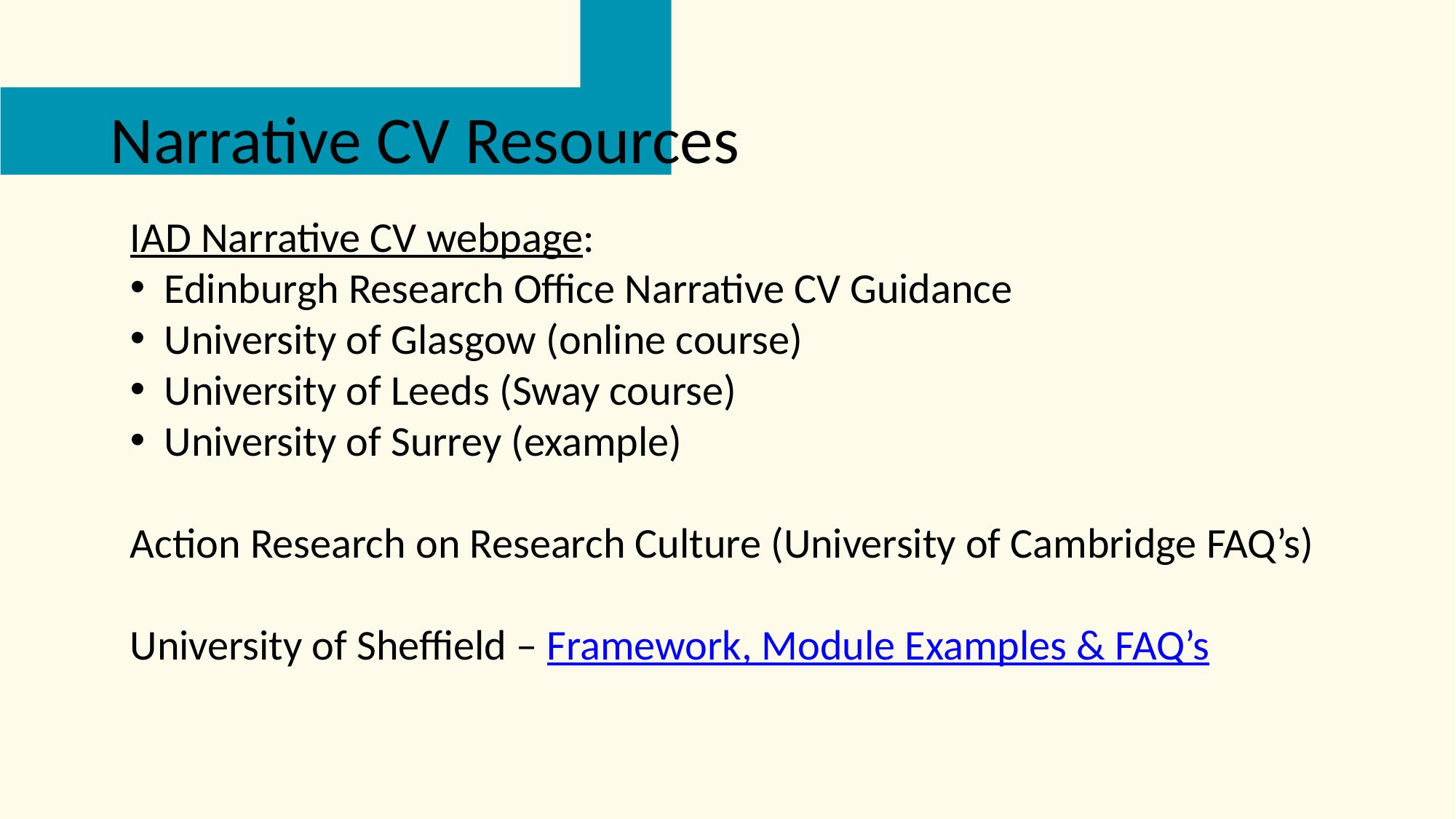

# Narrative CV Resources
IAD Narrative CV webpage:
Edinburgh Research Office Narrative CV Guidance
University of Glasgow (online course)
University of Leeds (Sway course)
University of Surrey (example)

Action Research on Research Culture (University of Cambridge FAQ’s)

University of Sheffield – Framework, Module Examples & FAQ’s